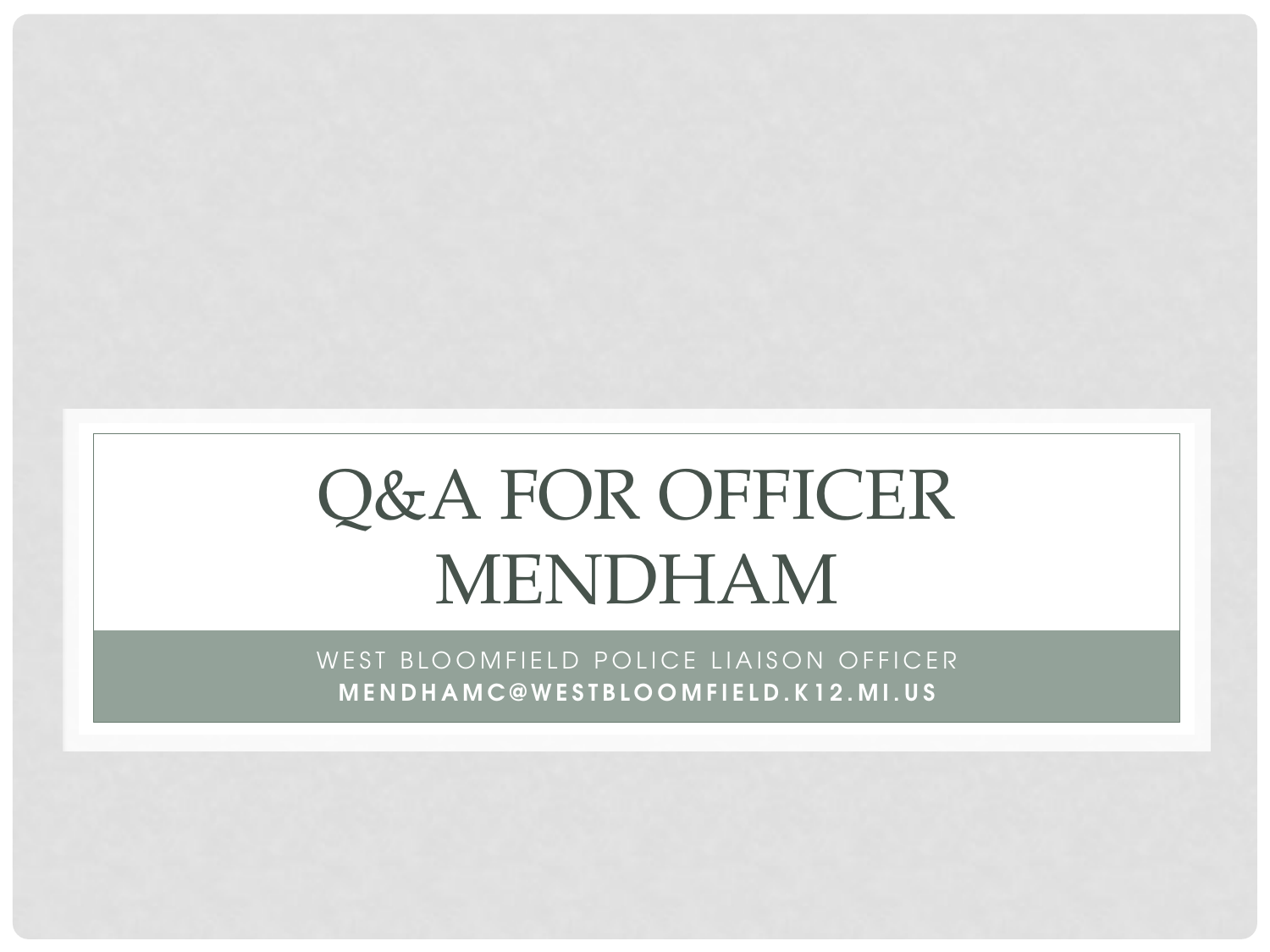

# Q&A for Officer MENDHAM
West Bloomfield Police Liaison officer
mendhamC@westbloomfield.k12.mi.us